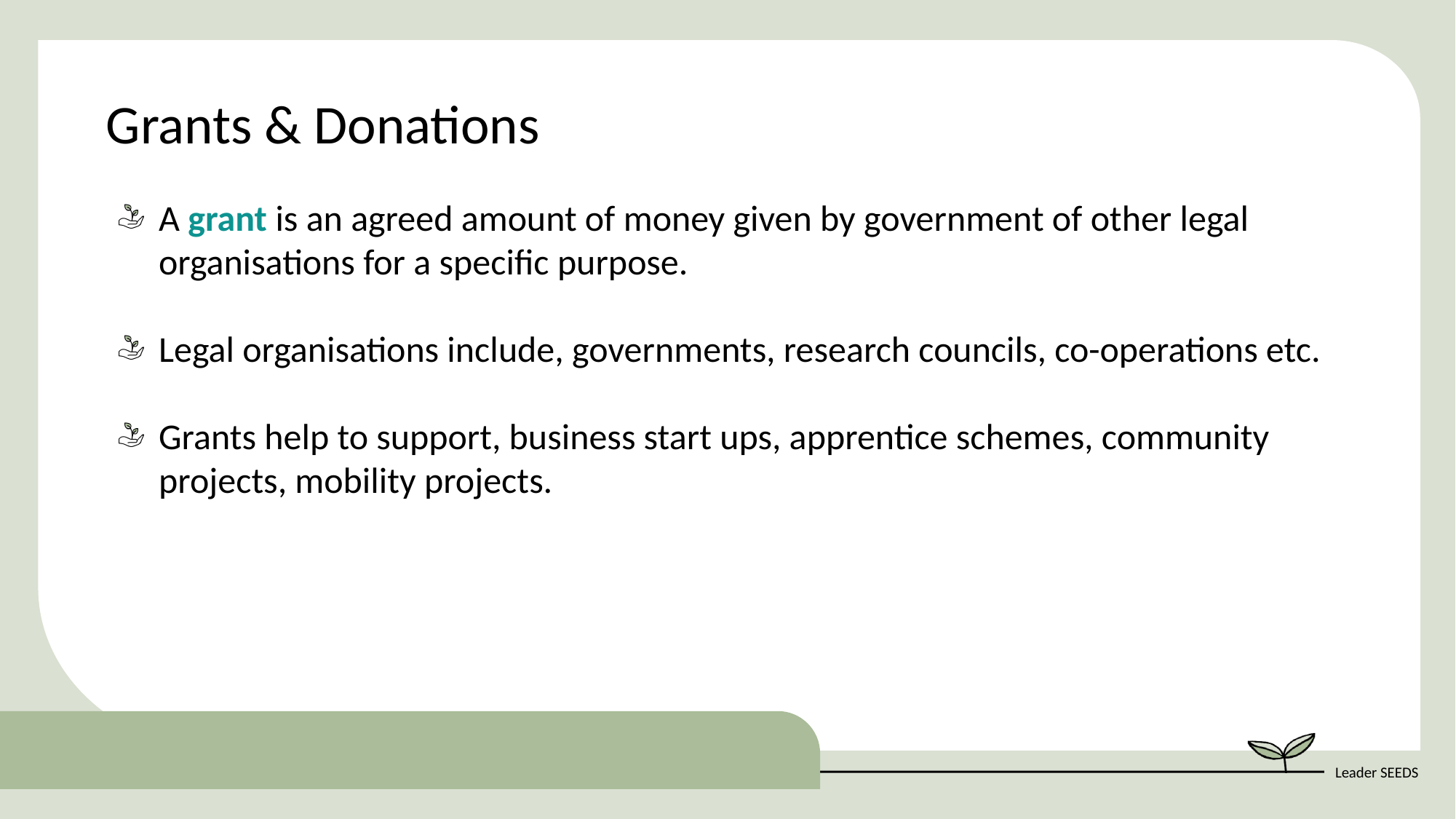

Grants & Donations
A grant is an agreed amount of money given by government of other legal organisations for a specific purpose.

Legal organisations include, governments, research councils, co-operations etc.

Grants help to support, business start ups, apprentice schemes, community projects, mobility projects.